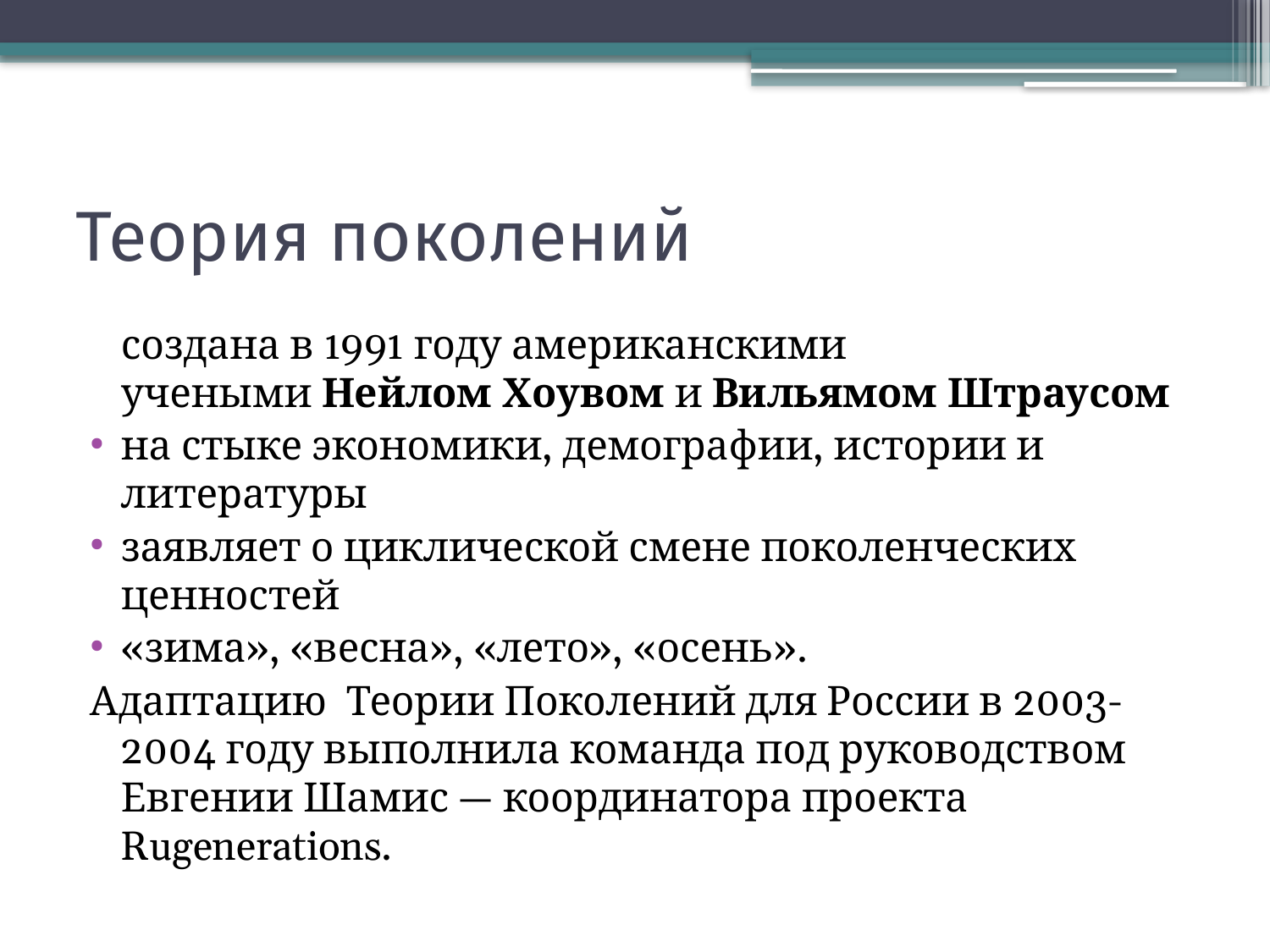

# Теория поколений
	создана в 1991 году американскими учеными Нейлом Хоувом и Вильямом Штраусом
на стыке экономики, демографии, истории и литературы
заявляет о циклической смене поколенческих ценностей
«зима», «весна», «лето», «осень».
Адаптацию  Теории Поколений для России в 2003-2004 году выполнила команда под руководством Евгении Шамис — координатора проекта Rugenerations.